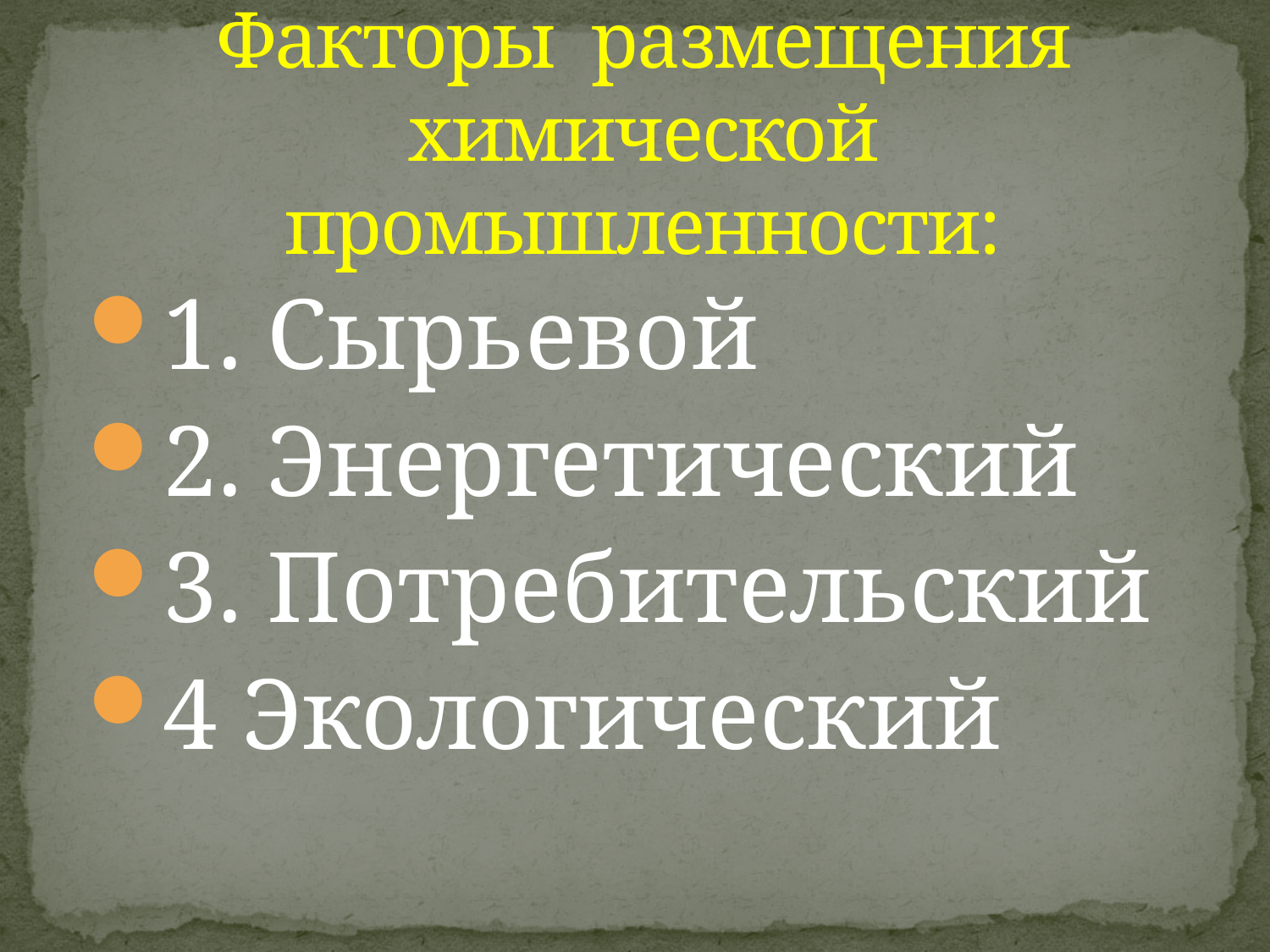

# Факторы  размещения химической промышленности:
1. Сырьевой
2. Энергетический
3. Потребительский
4 Экологический